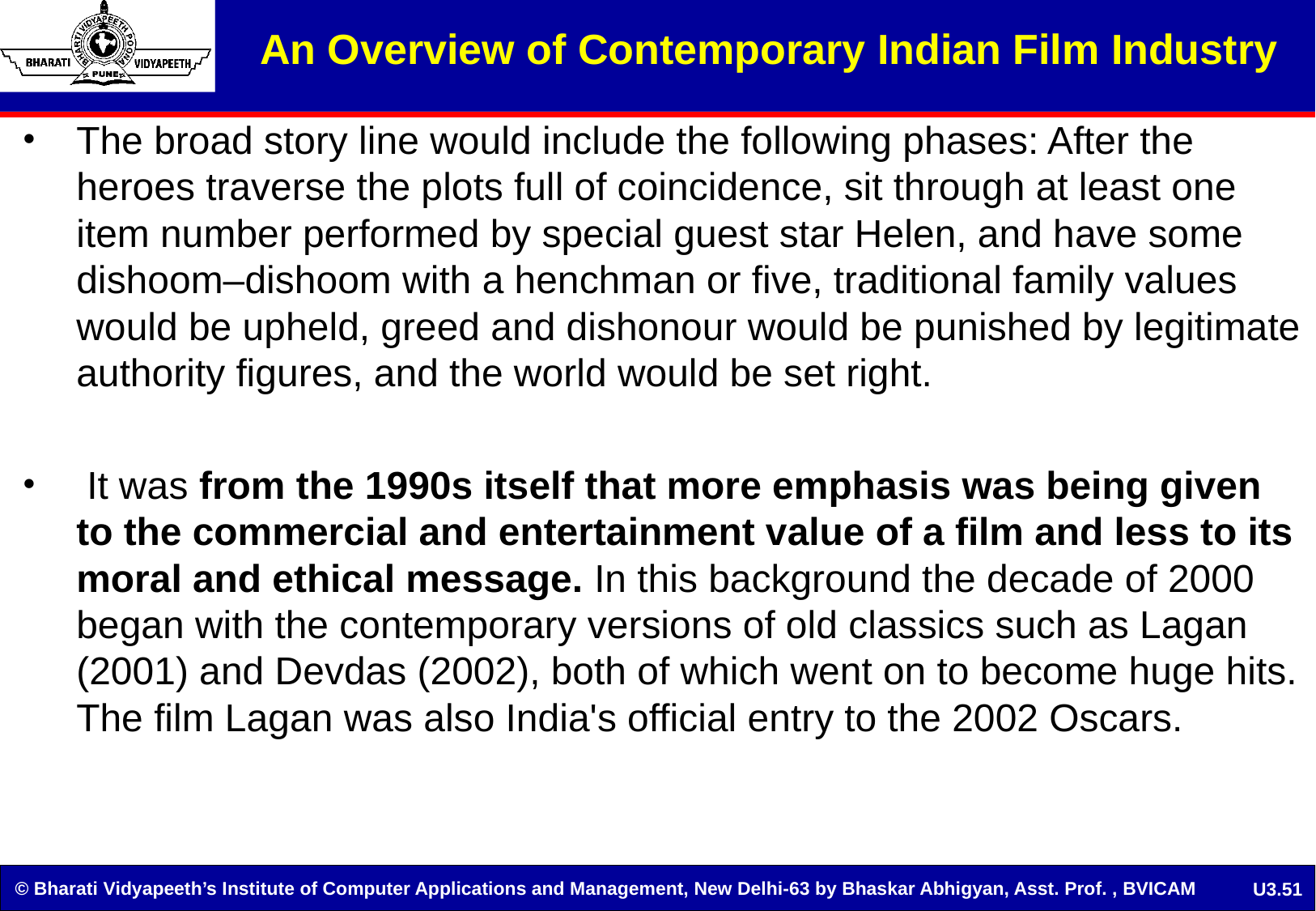

An Overview of Contemporary Indian Film Industry
The broad story line would include the following phases: After the heroes traverse the plots full of coincidence, sit through at least one item number performed by special guest star Helen, and have some dishoom–dishoom with a henchman or five, traditional family values would be upheld, greed and dishonour would be punished by legitimate authority figures, and the world would be set right.

 It was from the 1990s itself that more emphasis was being given to the commercial and entertainment value of a film and less to its moral and ethical message. In this background the decade of 2000 began with the contemporary versions of old classics such as Lagan (2001) and Devdas (2002), both of which went on to become huge hits. The film Lagan was also India's official entry to the 2002 Oscars.